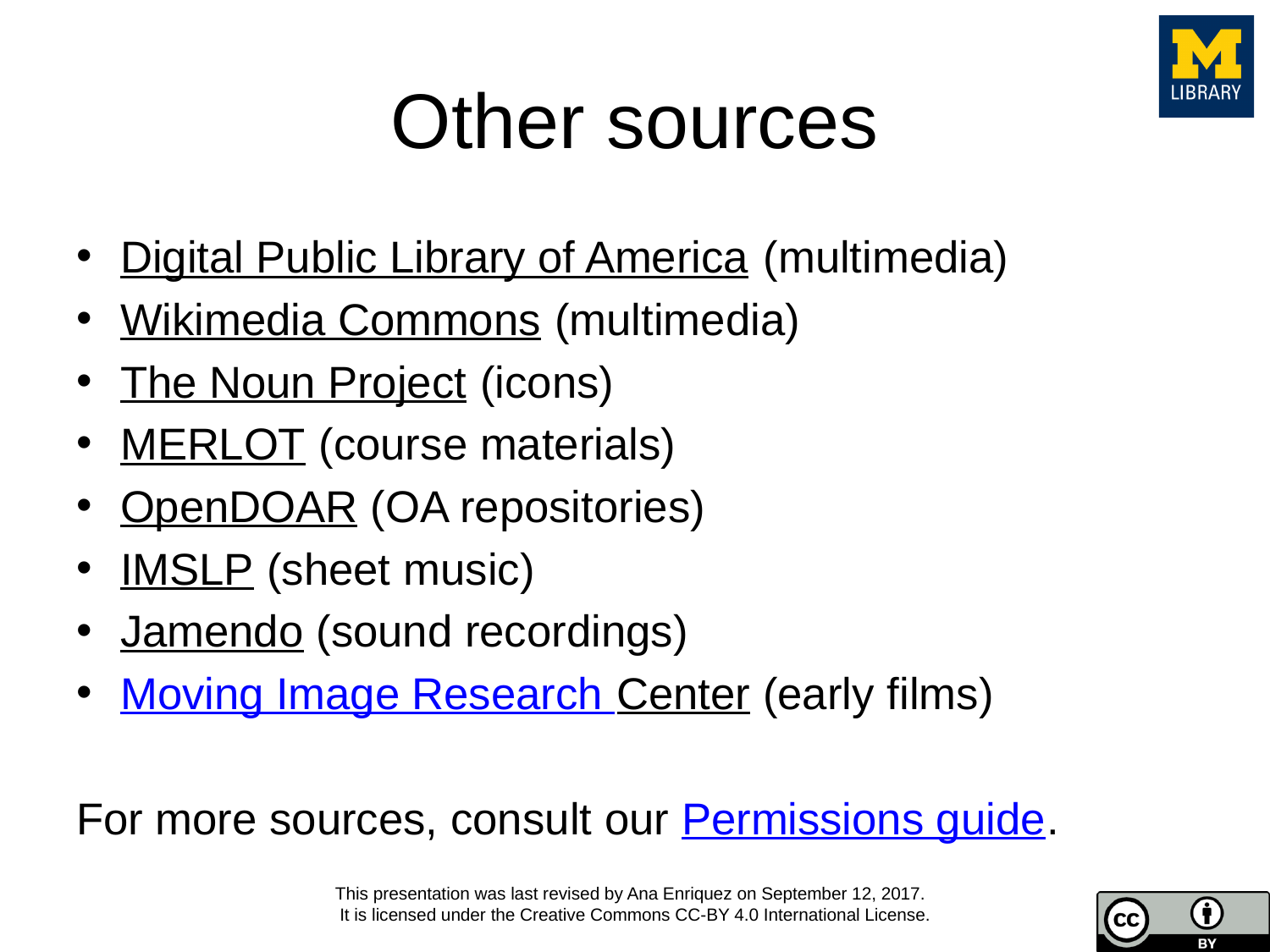

# Other sources
Digital Public Library of America (multimedia)
Wikimedia Commons (multimedia)
The Noun Project (icons)
MERLOT (course materials)
OpenDOAR (OA repositories)
IMSLP (sheet music)
Jamendo (sound recordings)
Moving Image Research Center (early films)

For more sources, consult our Permissions guide.
This presentation was last revised by Ana Enriquez on September 12, 2017.
It is licensed under the Creative Commons CC-BY 4.0 International License.